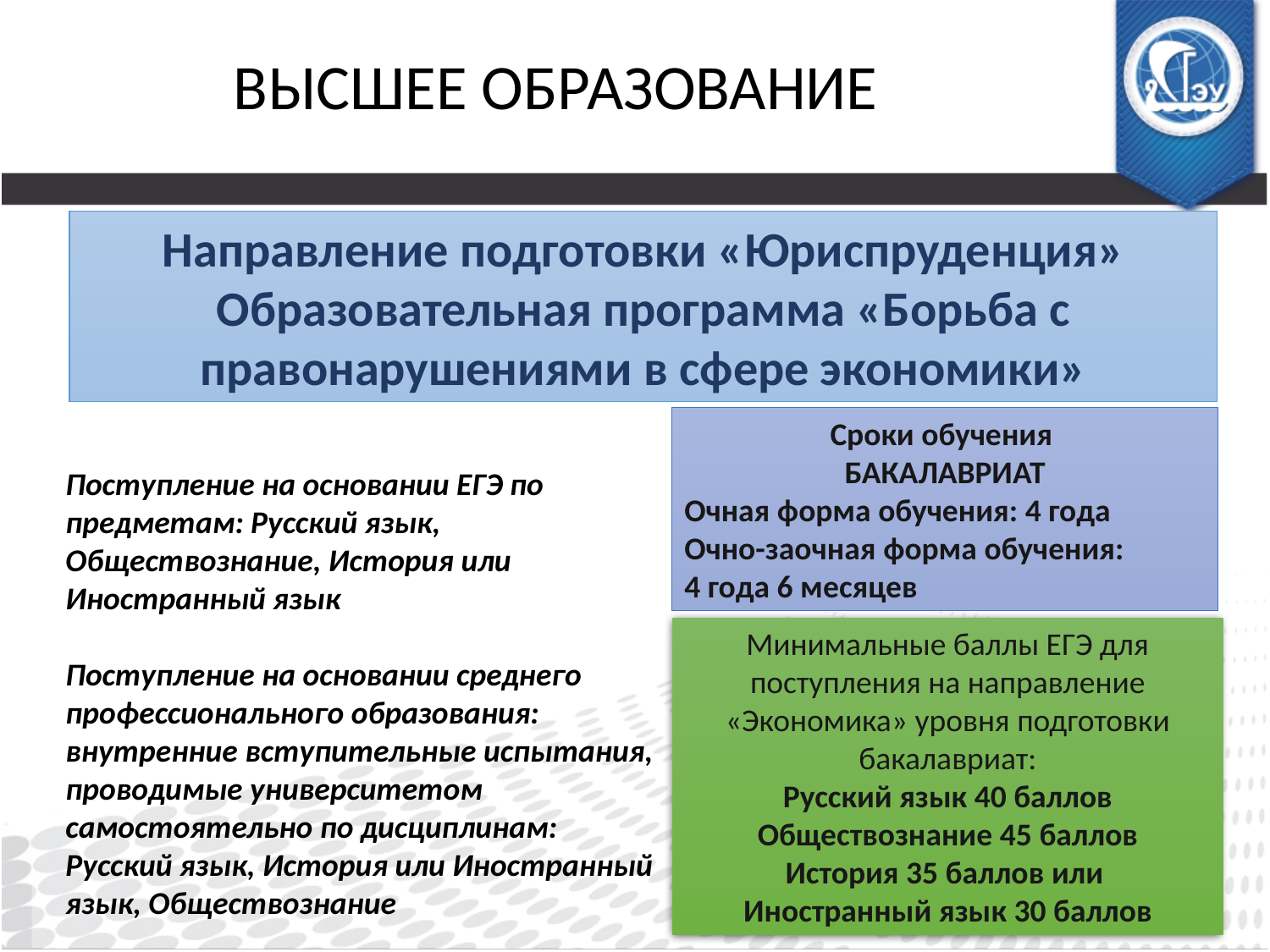

ВЫСШЕЕ ОБРАЗОВАНИЕ
Направление подготовки «Юриспруденция»
Образовательная программа «Борьба с правонарушениями в сфере экономики»
Сроки обучения
БАКАЛАВРИАТ
Очная форма обучения: 4 года
Очно-заочная форма обучения:
4 года 6 месяцев

Поступление на основании ЕГЭ по предметам: Русский язык, Обществознание, История или Иностранный язык

Поступление на основании среднего профессионального образования: внутренние вступительные испытания, проводимые университетом самостоятельно по дисциплинам:
Русский язык, История или Иностранный язык, Обществознание

Минимальные баллы ЕГЭ для поступления на направление «Экономика» уровня подготовки бакалавриат:
Русский язык 40 баллов
Обществознание 45 баллов
История 35 баллов или
Иностранный язык 30 баллов